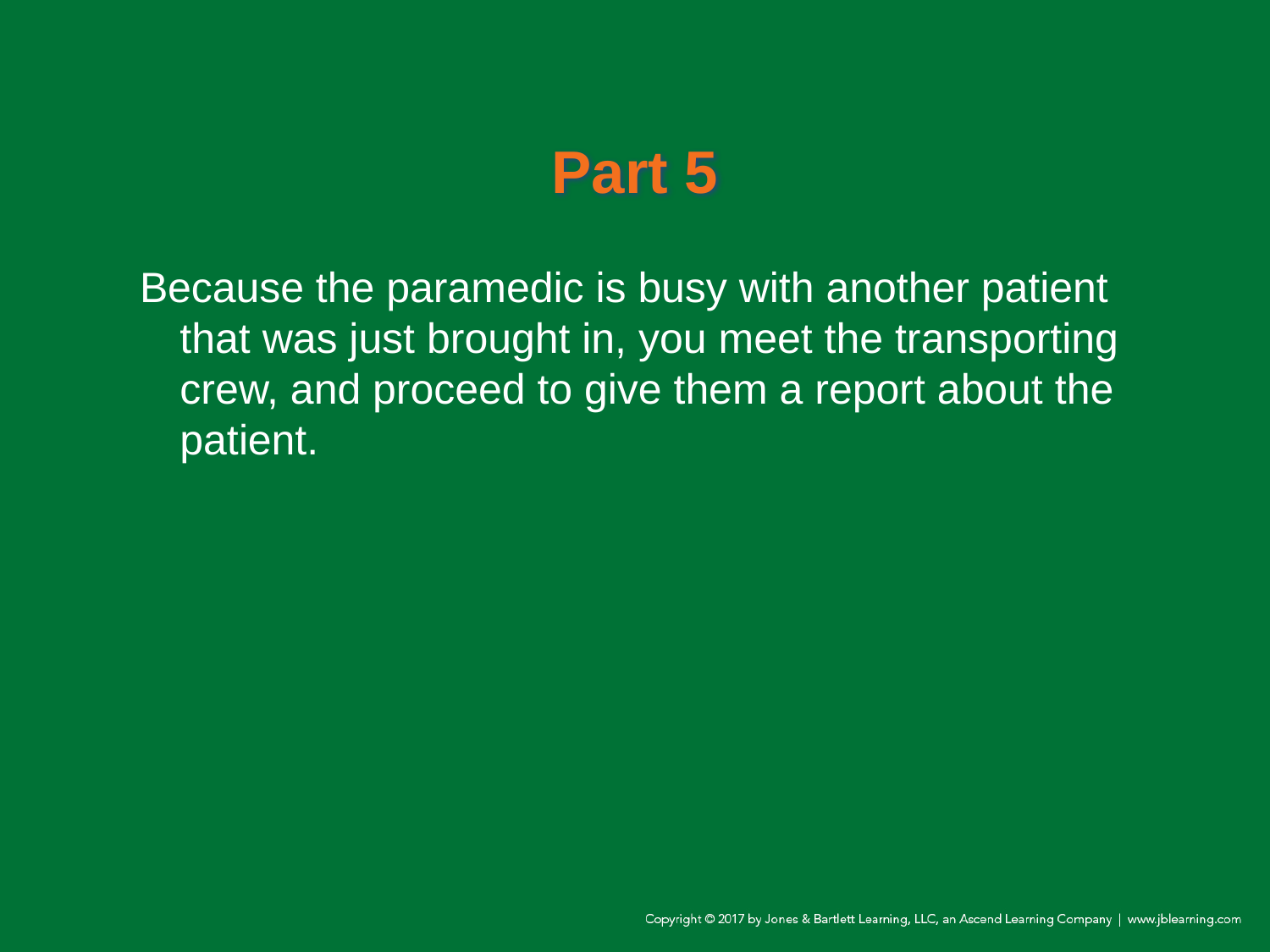

# Part 5
Because the paramedic is busy with another patient that was just brought in, you meet the transporting crew, and proceed to give them a report about the patient.